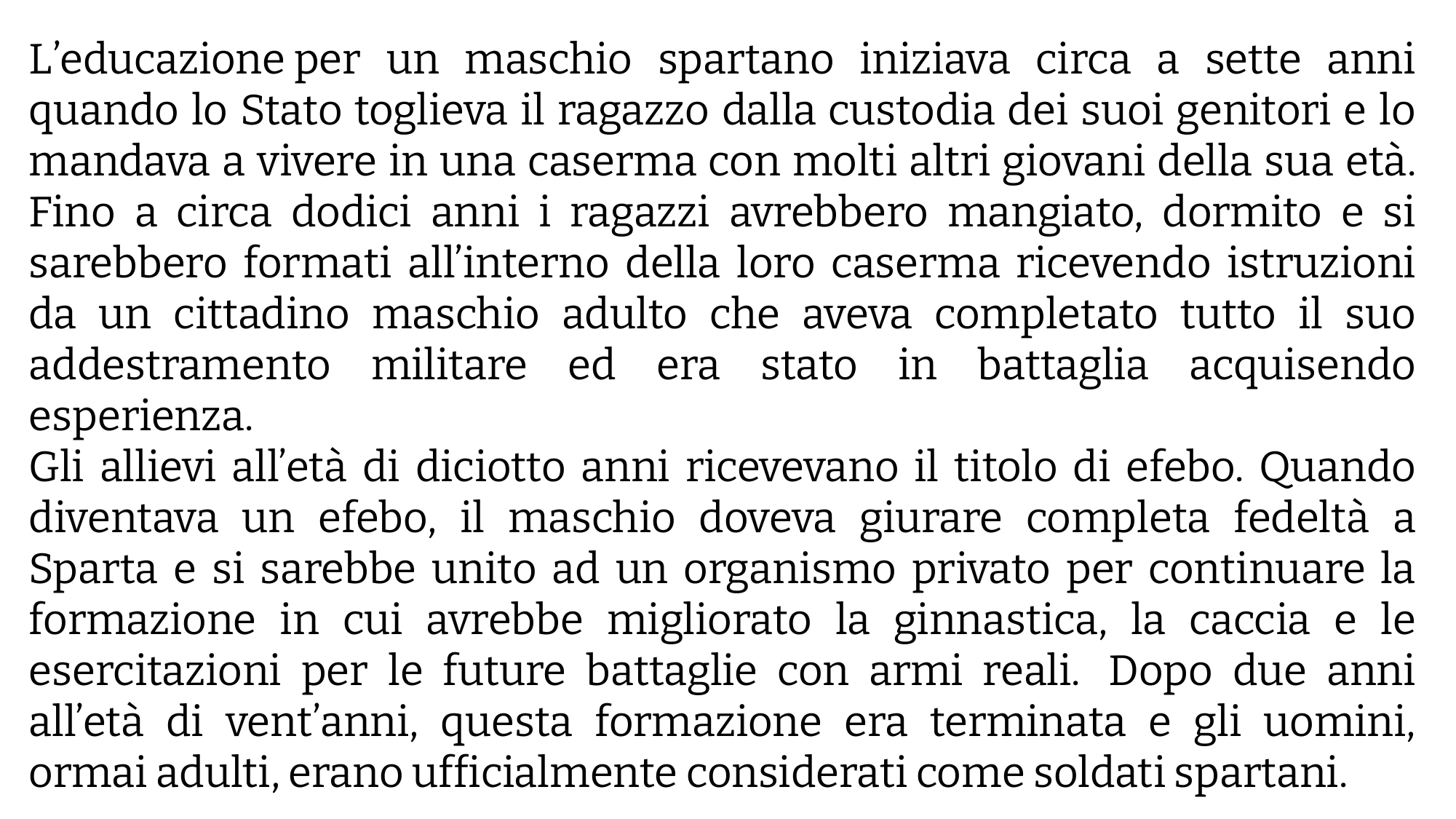

L’educazione per un maschio spartano iniziava circa a sette anni quando lo Stato toglieva il ragazzo dalla custodia dei suoi genitori e lo mandava a vivere in una caserma con molti altri giovani della sua età. Fino a circa dodici anni i ragazzi avrebbero mangiato, dormito e si sarebbero formati all’interno della loro caserma ricevendo istruzioni da un cittadino maschio adulto che aveva completato tutto il suo addestramento militare ed era stato in battaglia acquisendo esperienza.
Gli allievi all’età di diciotto anni ricevevano il titolo di efebo. Quando diventava un efebo, il maschio doveva giurare completa fedeltà a Sparta e si sarebbe unito ad un organismo privato per continuare la formazione in cui avrebbe migliorato la ginnastica, la caccia e le esercitazioni per le future battaglie con armi reali.  Dopo due anni all’età di vent’anni, questa formazione era terminata e gli uomini, ormai adulti, erano ufficialmente considerati come soldati spartani.